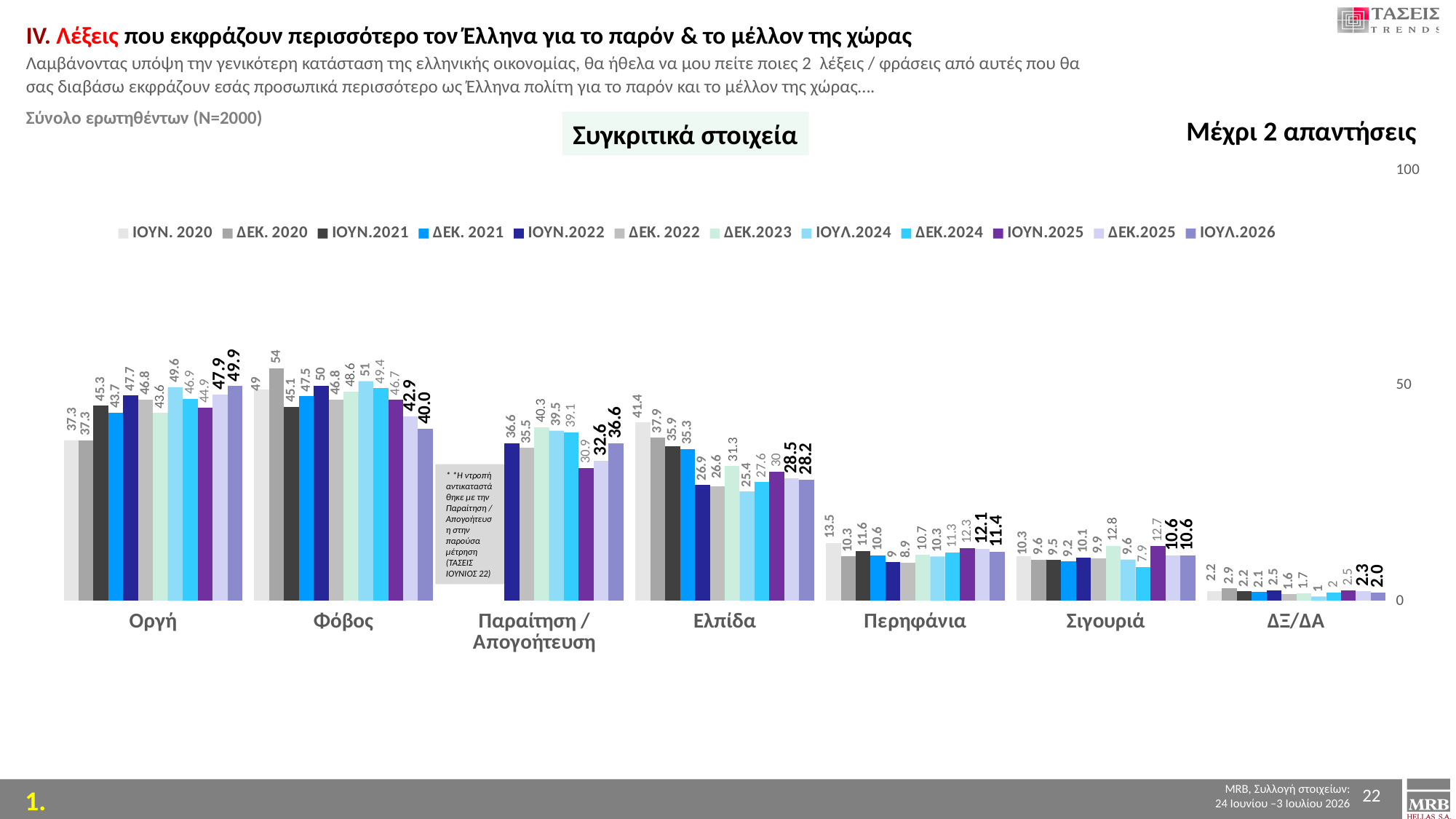

ΙV. Λέξεις που εκφράζουν περισσότερο τον Έλληνα για το παρόν & το μέλλον της χώρας
Λαμβάνοντας υπόψη την γενικότερη κατάσταση της ελληνικής οικονομίας, θα ήθελα να μου πείτε ποιες 2  λέξεις / φράσεις από αυτές που θα σας διαβάσω εκφράζουν εσάς προσωπικά περισσότερο ως Έλληνα πολίτη για το παρόν και το μέλλον της χώρας….
Σύνολο ερωτηθέντων (Ν=2000)
Μέχρι 2 απαντήσεις
Συγκριτικά στοιχεία

### Chart

| Category | ΙΟΥΝ. 2020 | ΔΕΚ. 2020 | ΙΟΥΝ.2021 | ΔΕΚ. 2021 | ΙΟΥΝ.2022 | ΔΕΚ. 2022 | ΔΕΚ.2023 | ΙΟΥΛ.2024 | ΔΕΚ.2024 | ΙΟΥΝ.2025 | ΔΕΚ.2025 | ΙΟΥΛ.2026 |
|---|---|---|---|---|---|---|---|---|---|---|---|---|
| Οργή | 37.3 | 37.3 | 45.3 | 43.7 | 47.7 | 46.8 | 43.6 | 49.6 | 46.9 | 44.9 | 47.9 | 49.9 |
| Φόβος | 49.0 | 54.0 | 45.1 | 47.5 | 50.0 | 46.8 | 48.6 | 51.0 | 49.4 | 46.7 | 42.9 | 40.0 |
| Παραίτηση / Απογοήτευση | None | None | None | None | 36.6 | 35.5 | 40.3 | 39.5 | 39.1 | 30.9 | 32.6 | 36.6 |
| Ελπίδα | 41.4 | 37.9 | 35.9 | 35.3 | 26.9 | 26.6 | 31.3 | 25.4 | 27.6 | 30.0 | 28.5 | 28.2 |
| Περηφάνια | 13.5 | 10.3 | 11.6 | 10.6 | 9.0 | 8.9 | 10.7 | 10.3 | 11.3 | 12.3 | 12.1 | 11.4 |
| Σιγουριά | 10.3 | 9.6 | 9.5 | 9.2 | 10.1 | 9.9 | 12.8 | 9.6 | 7.9 | 12.7 | 10.6 | 10.6 |
| ΔΞ/ΔΑ | 2.2 | 2.9 | 2.2 | 2.1 | 2.5 | 1.6 | 1.7 | 1.0 | 2.0 | 2.5 | 2.3 | 2.0 |
* *Η ντροπή αντικαταστάθηκε με την Παραίτηση / Απογοήτευση στην παρούσα μέτρηση (ΤΑΣΕΙΣ ΙΟΥΝΙΟΣ 22)
22